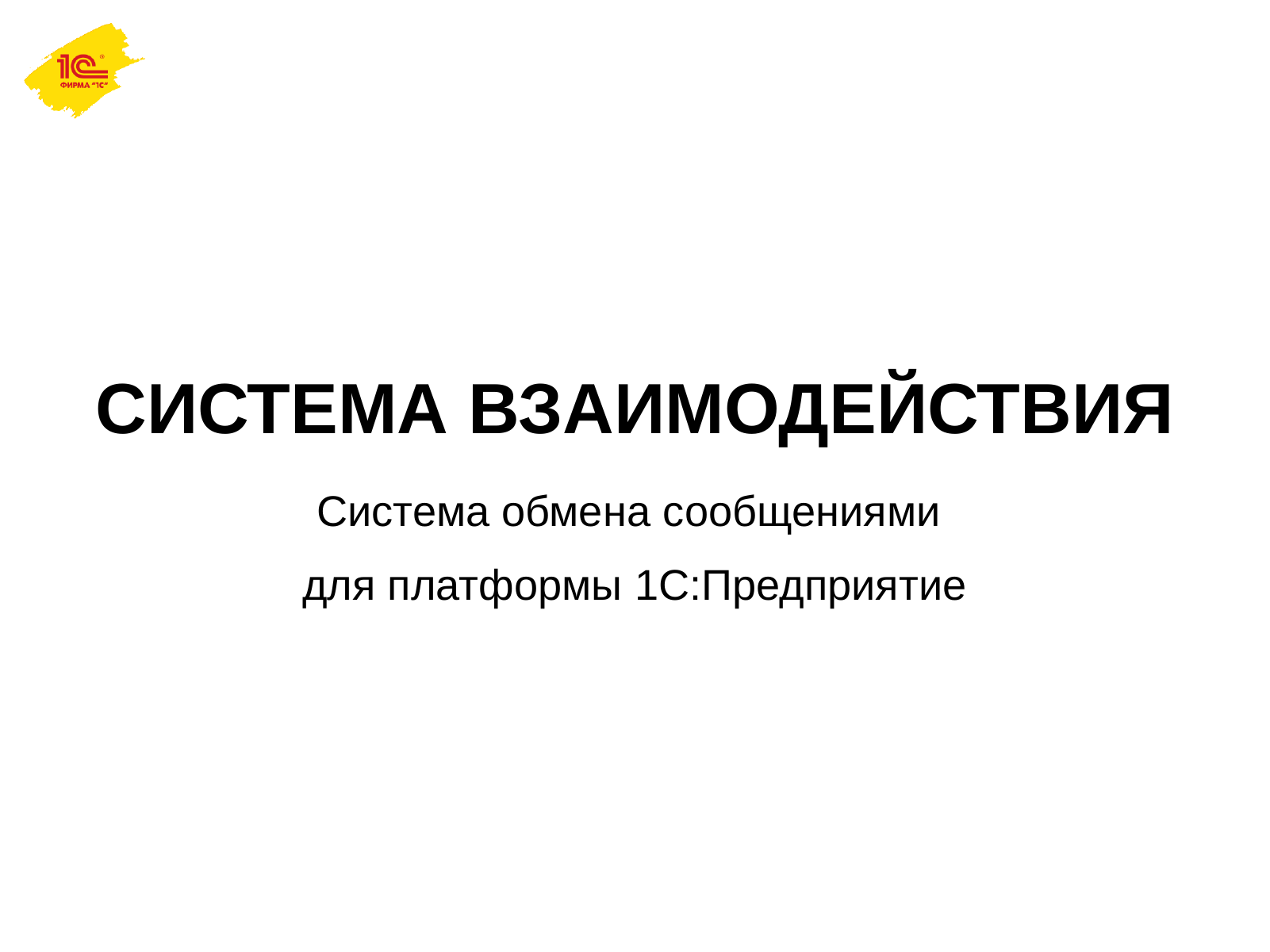

СИСТЕМА ВЗАИМОДЕЙСТВИЯ
Система обмена сообщениями
для платформы 1С:Предприятие